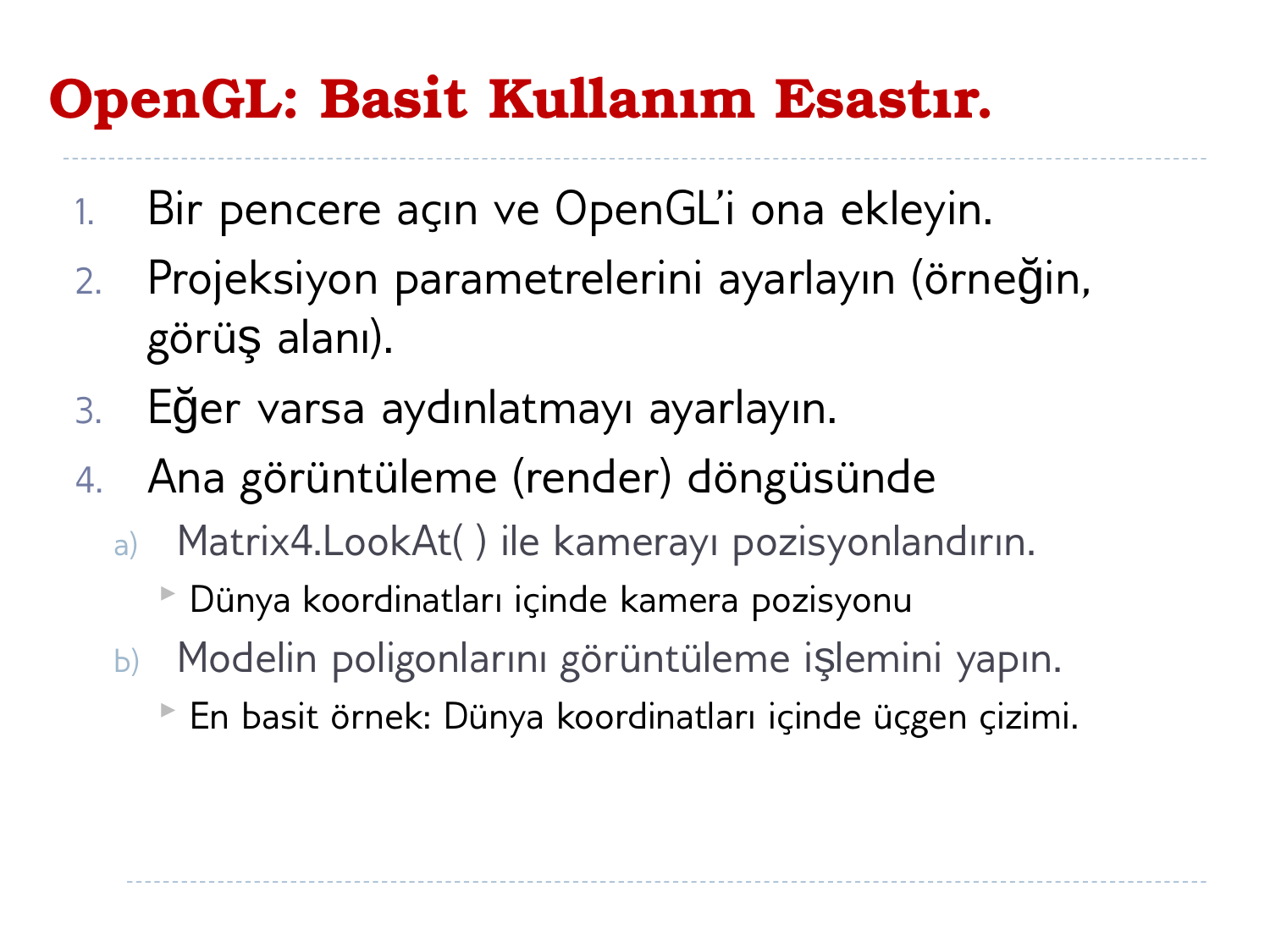

# OpenGL: Basit Kullanım Esastır.
Bir pencere açın ve OpenGL’i ona ekleyin.
Projeksiyon parametrelerini ayarlayın (örneğin, görüş alanı).
Eğer varsa aydınlatmayı ayarlayın.
Ana görüntüleme (render) döngüsünde
Matrix4.LookAt( ) ile kamerayı pozisyonlandırın.
Dünya koordinatları içinde kamera pozisyonu
Modelin poligonlarını görüntüleme işlemini yapın.
En basit örnek: Dünya koordinatları içinde üçgen çizimi.